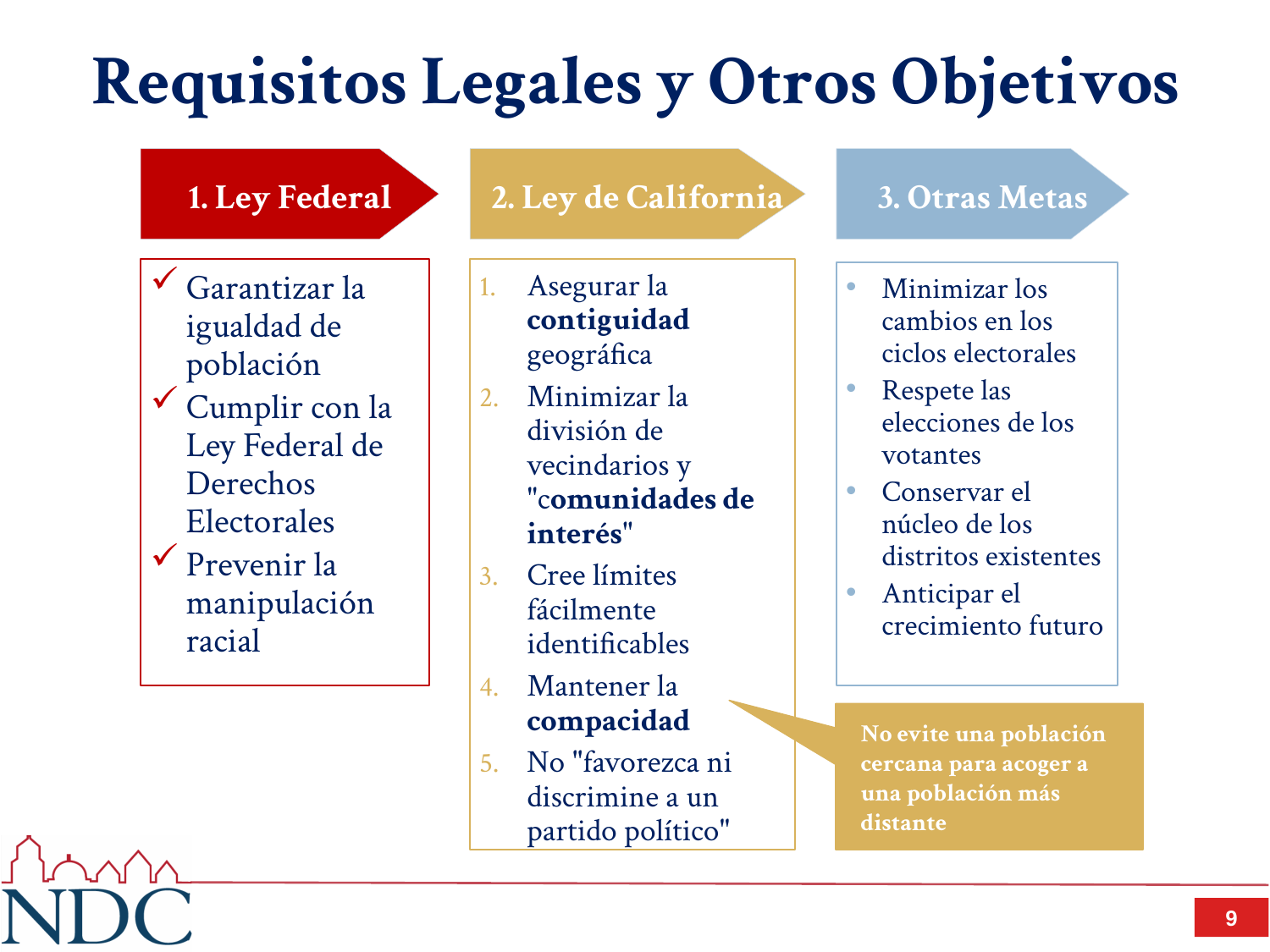

# Requisitos Legales y Otros Objetivos
1. Ley Federal
2. Ley de California
3. Otras Metas
Asegurar la contiguidad geográfica
Minimizar la división de vecindarios y "comunidades de interés"
Cree límites fácilmente identificables
Mantener la compacidad
No "favorezca ni discrimine a un partido político"

Garantizar la igualdad de población
Cumplir con la Ley Federal de Derechos Electorales
Prevenir la manipulación racial
Minimizar los cambios en los ciclos electorales
Respete las elecciones de los votantes
Conservar el núcleo de los distritos existentes
Anticipar el crecimiento futuro

No evite una población cercana para acoger a una población más distante
9